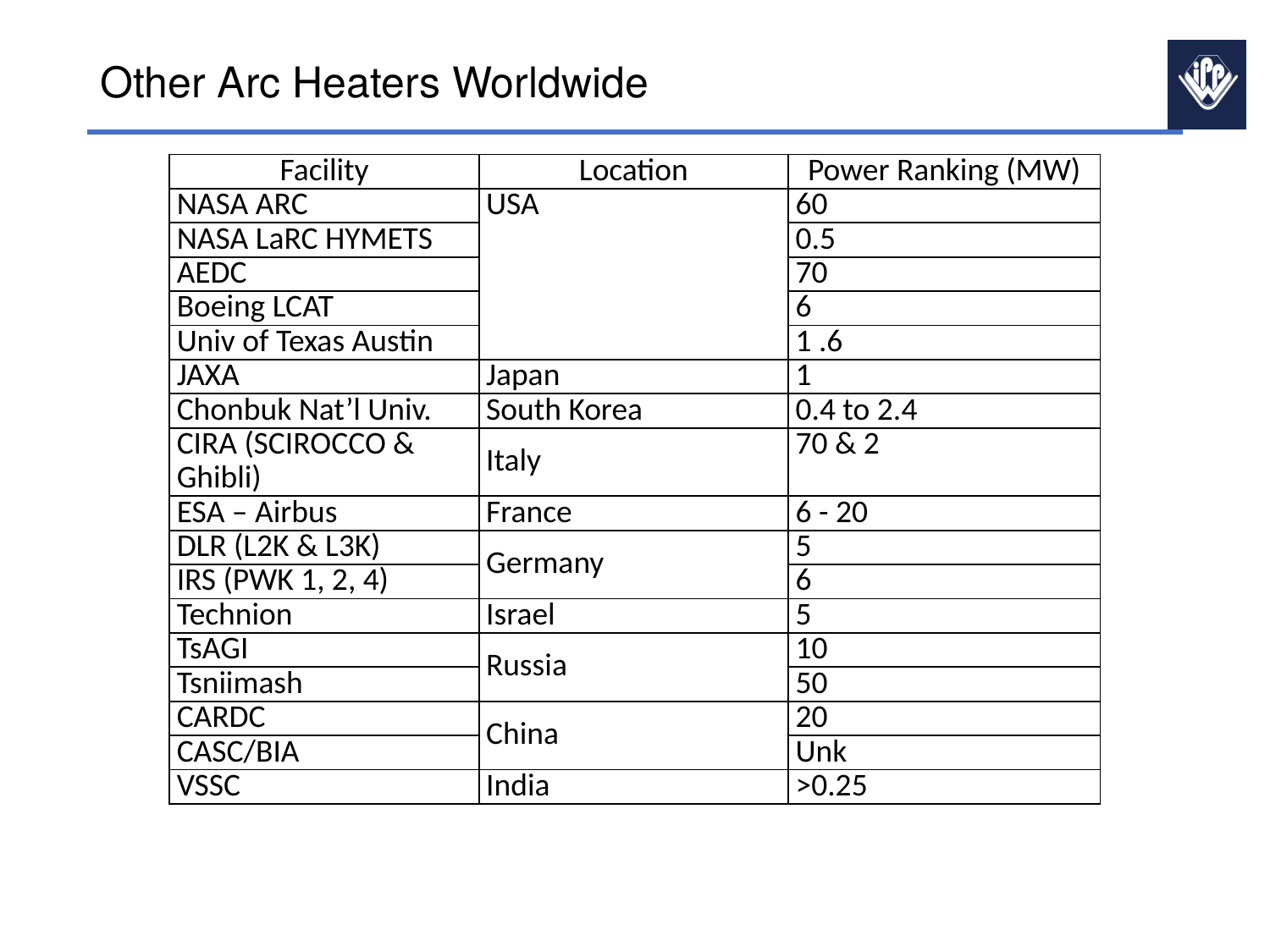

# Other Arc Heaters Worldwide
| Facility | Location | Power Ranking (MW) |
| --- | --- | --- |
| NASA ARC | USA | 60 |
| NASA LaRC HYMETS |  | 0.5 |
| AEDC |  | 70 |
| Boeing LCAT |  | 6 |
| Univ of Texas Austin |  | 1 .6 |
| JAXA | Japan | 1 |
| Chonbuk Nat’l Univ. | South Korea | 0.4 to 2.4 |
| CIRA (SCIROCCO & Ghibli) | Italy | 70 & 2 |
| ESA – Airbus | France | 6 - 20 |
| DLR (L2K & L3K) | Germany | 5 |
| IRS (PWK 1, 2, 4) |  | 6 |
| Technion | Israel | 5 |
| TsAGI | Russia | 10 |
| Tsniimash |  | 50 |
| CARDC | China | 20 |
| CASC/BIA |  | Unk |
| VSSC | India | >0.25 |